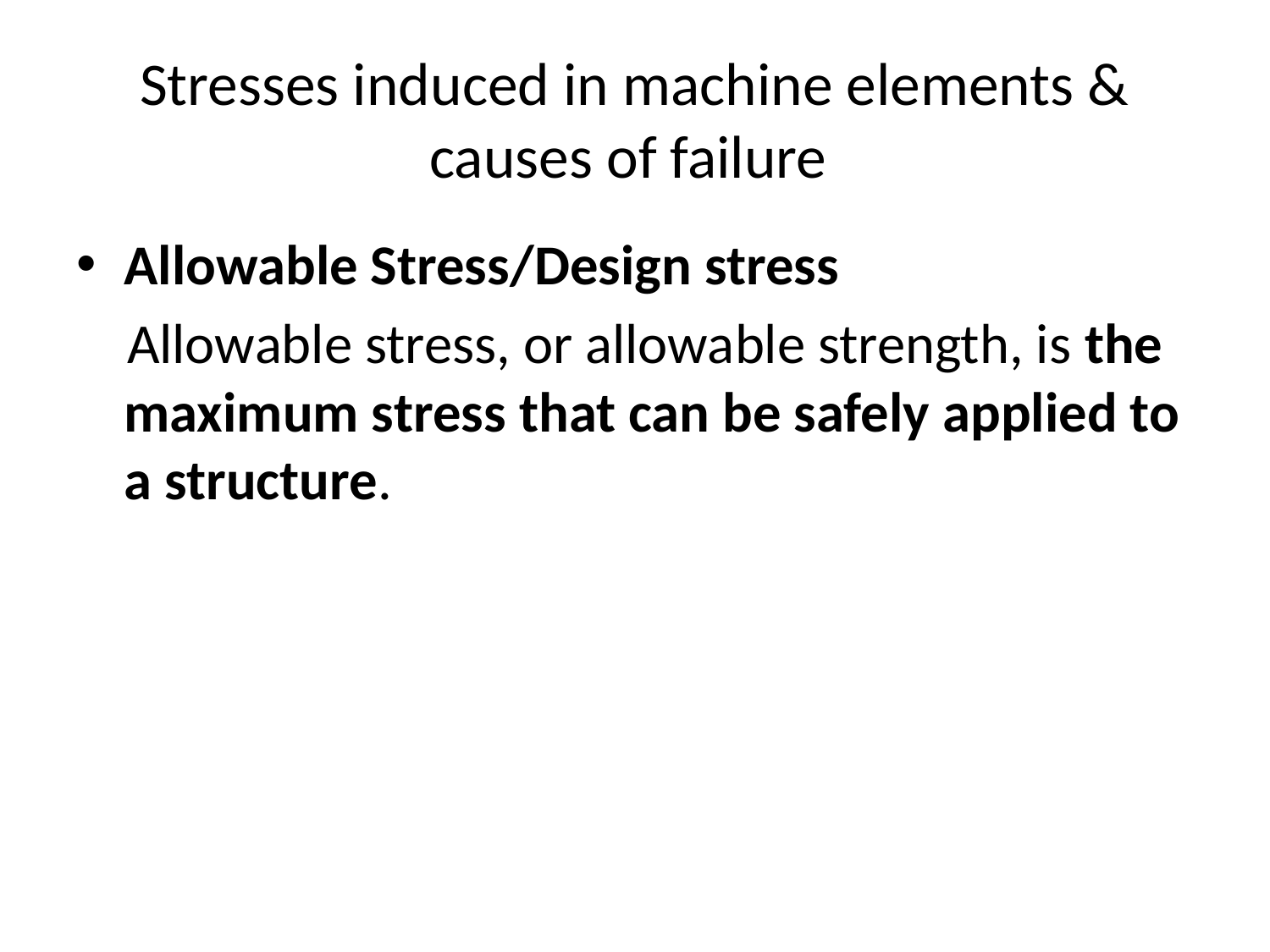

# Stresses induced in machine elements & causes of failure
Allowable Stress/Design stress
    Allowable stress, or allowable strength, is the maximum stress that can be safely applied to a structure.